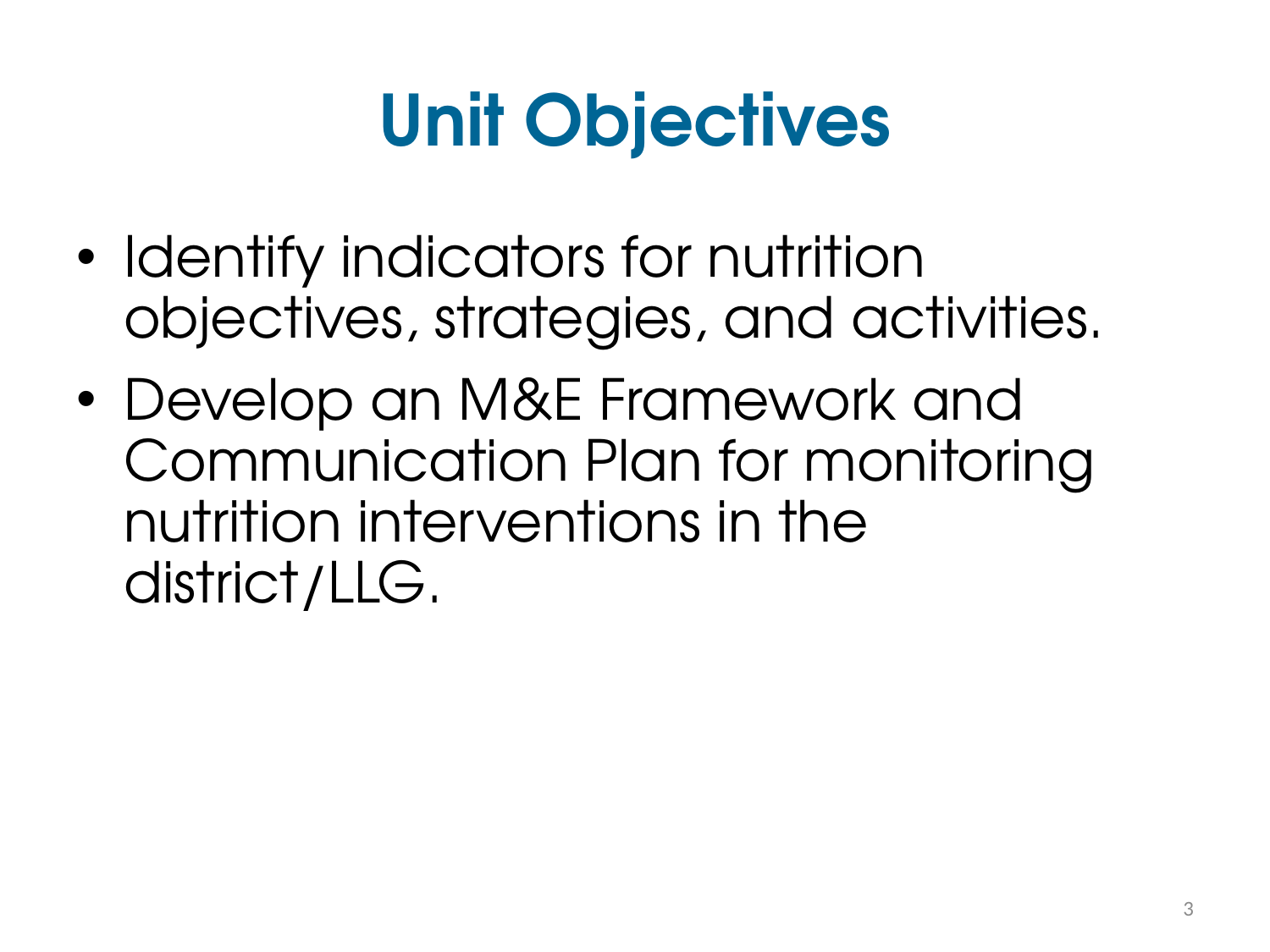

# Unit Objectives
Identify indicators for nutrition objectives, strategies, and activities.
Develop an M&E Framework and Communication Plan for monitoring nutrition interventions in the district/LLG.

3